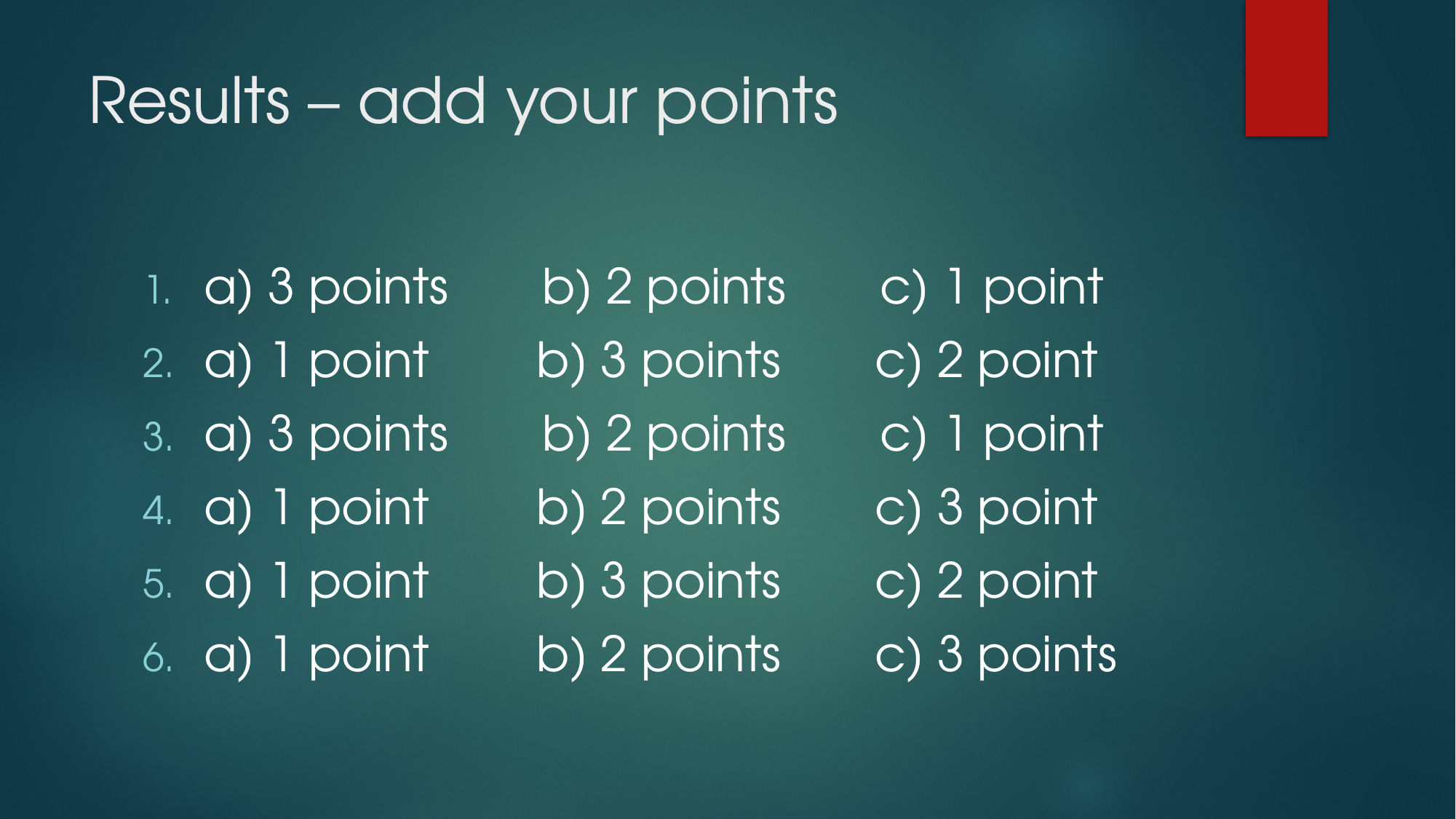

# Results – add your points
a) 3 points       b) 2 points       c) 1 point
a) 1 point        b) 3 points       c) 2 point
a) 3 points       b) 2 points       c) 1 point
a) 1 point        b) 2 points       c) 3 point
a) 1 point        b) 3 points       c) 2 point
a) 1 point        b) 2 points       c) 3 points